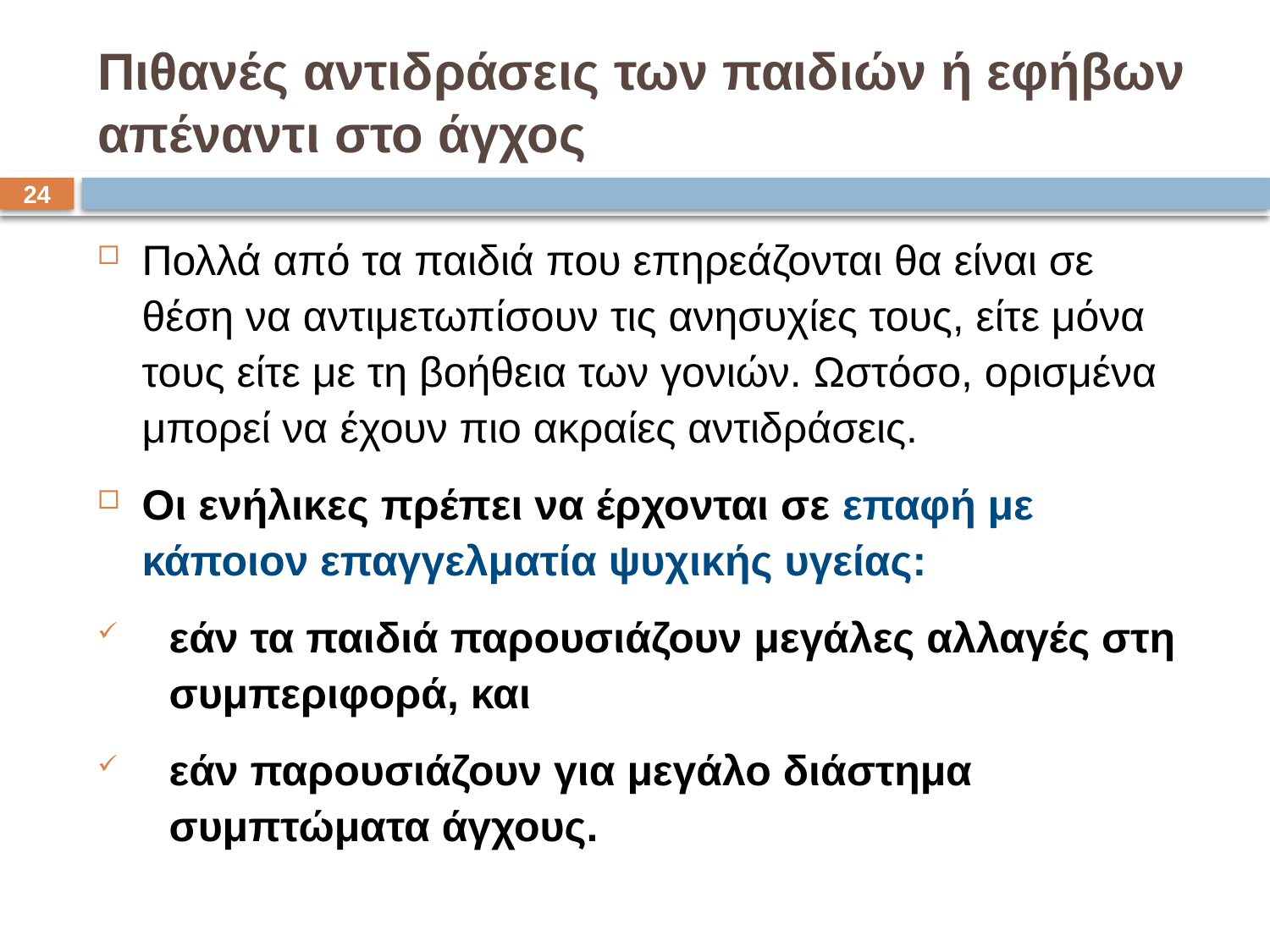

# Πιθανές αντιδράσεις των παιδιών ή εφήβων απέναντι στο άγχος
24
Πολλά από τα παιδιά που επηρεάζονται θα είναι σε θέση να αντιμετωπίσουν τις ανησυχίες τους, είτε μόνα τους είτε με τη βοήθεια των γονιών. Ωστόσο, ορισμένα μπορεί να έχουν πιο ακραίες αντιδράσεις.
Οι ενήλικες πρέπει να έρχονται σε επαφή με κάποιον επαγγελματία ψυχικής υγείας:
εάν τα παιδιά παρουσιάζουν μεγάλες αλλαγές στη συμπεριφορά, και
εάν παρουσιάζουν για μεγάλο διάστημα συμπτώματα άγχους.